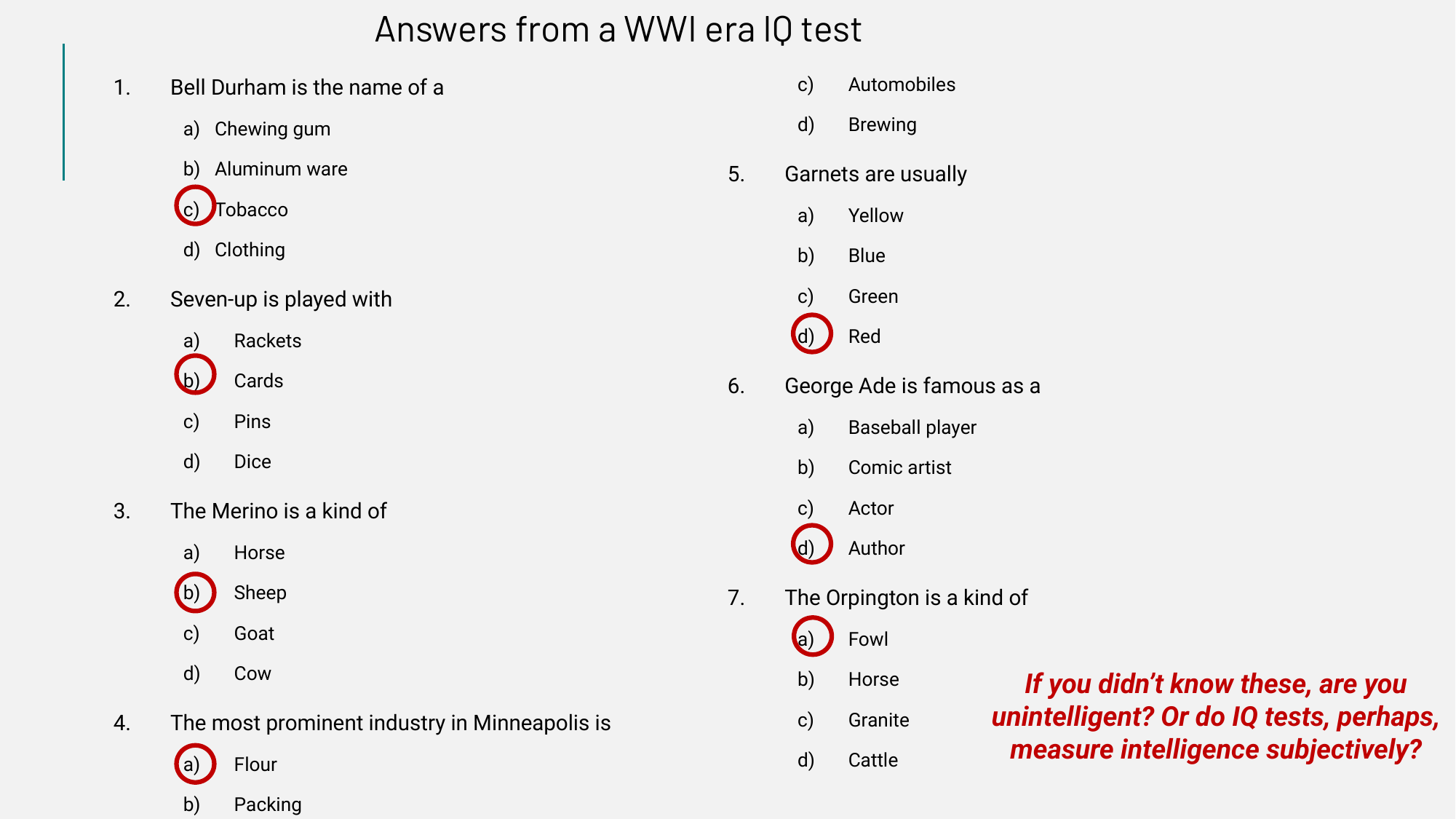

# Answers from a WWI era IQ test
Bell Durham is the name of a
Chewing gum
Aluminum ware
Tobacco
Clothing
Seven-up is played with
Rackets
Cards
Pins
Dice
The Merino is a kind of
Horse
Sheep
Goat
Cow
The most prominent industry in Minneapolis is
Flour
Packing
Automobiles
Brewing
Garnets are usually
Yellow
Blue
Green
Red
George Ade is famous as a
Baseball player
Comic artist
Actor
Author
The Orpington is a kind of
Fowl
Horse
Granite
Cattle

If you didn’t know these, are you unintelligent? Or do IQ tests, perhaps, measure intelligence subjectively?